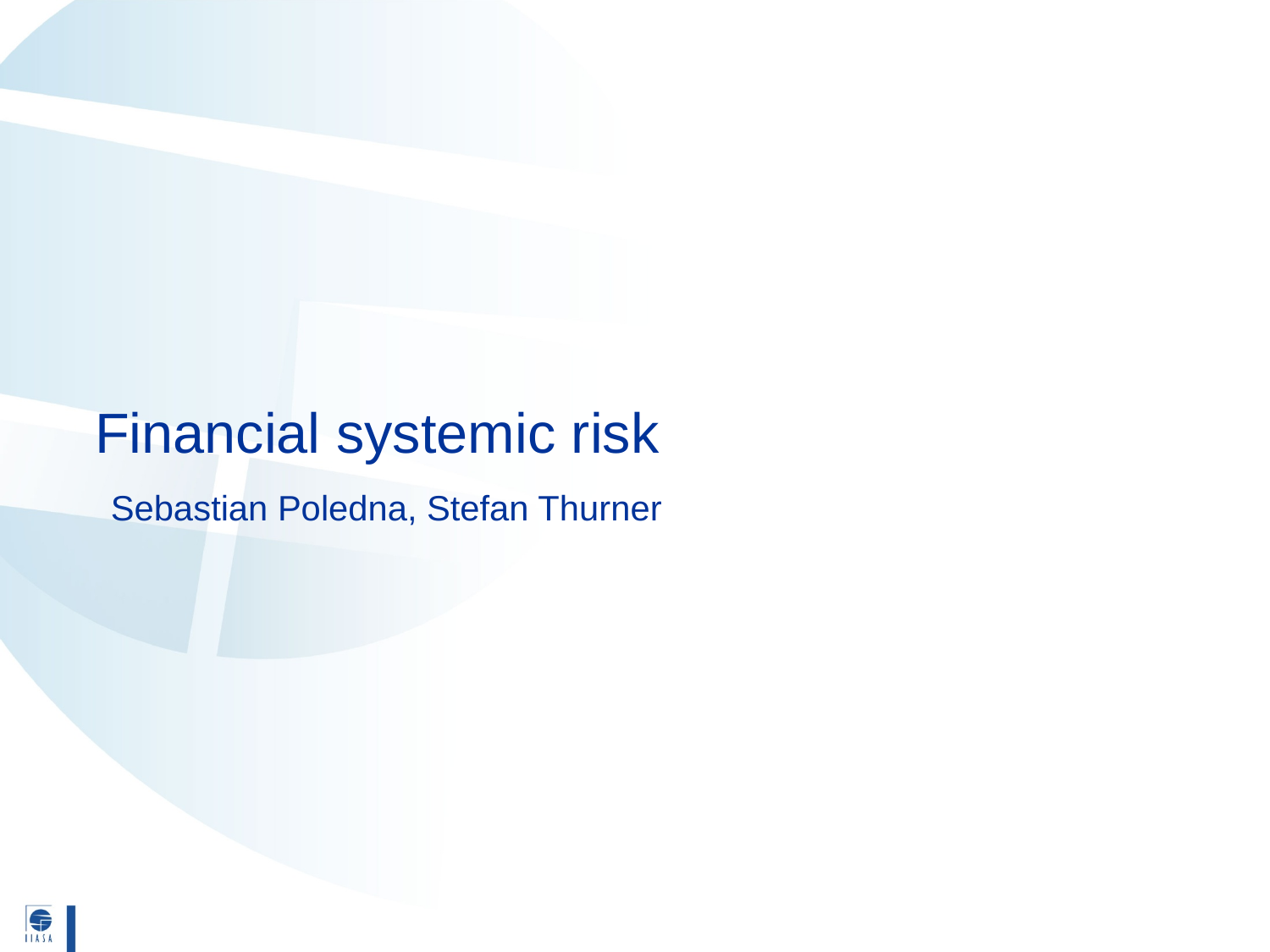

# Financial systemic risk Sebastian Poledna, Stefan Thurner